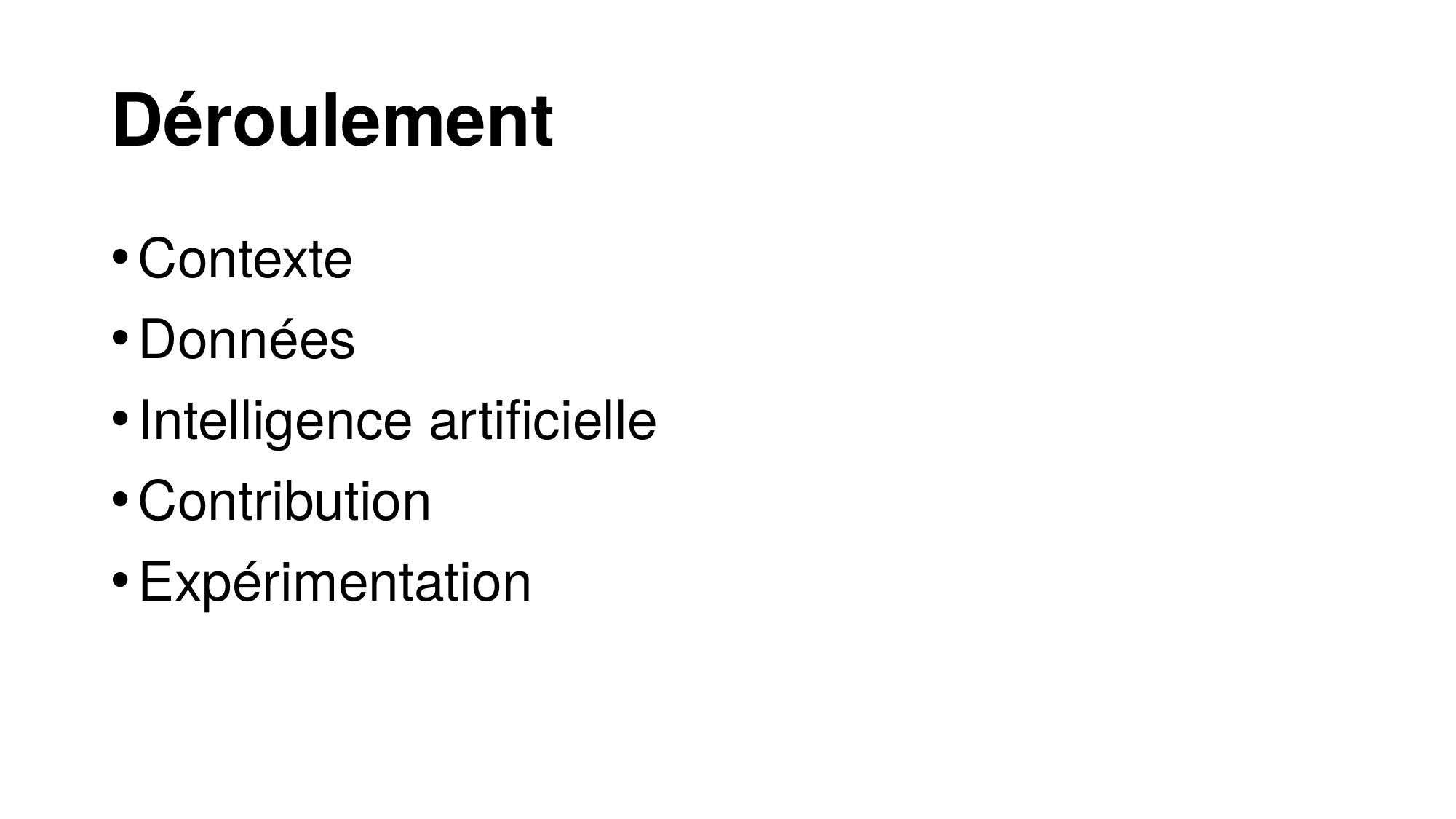

# Déroulement
Contexte
Données
Intelligence artificielle
Contribution
Expérimentation